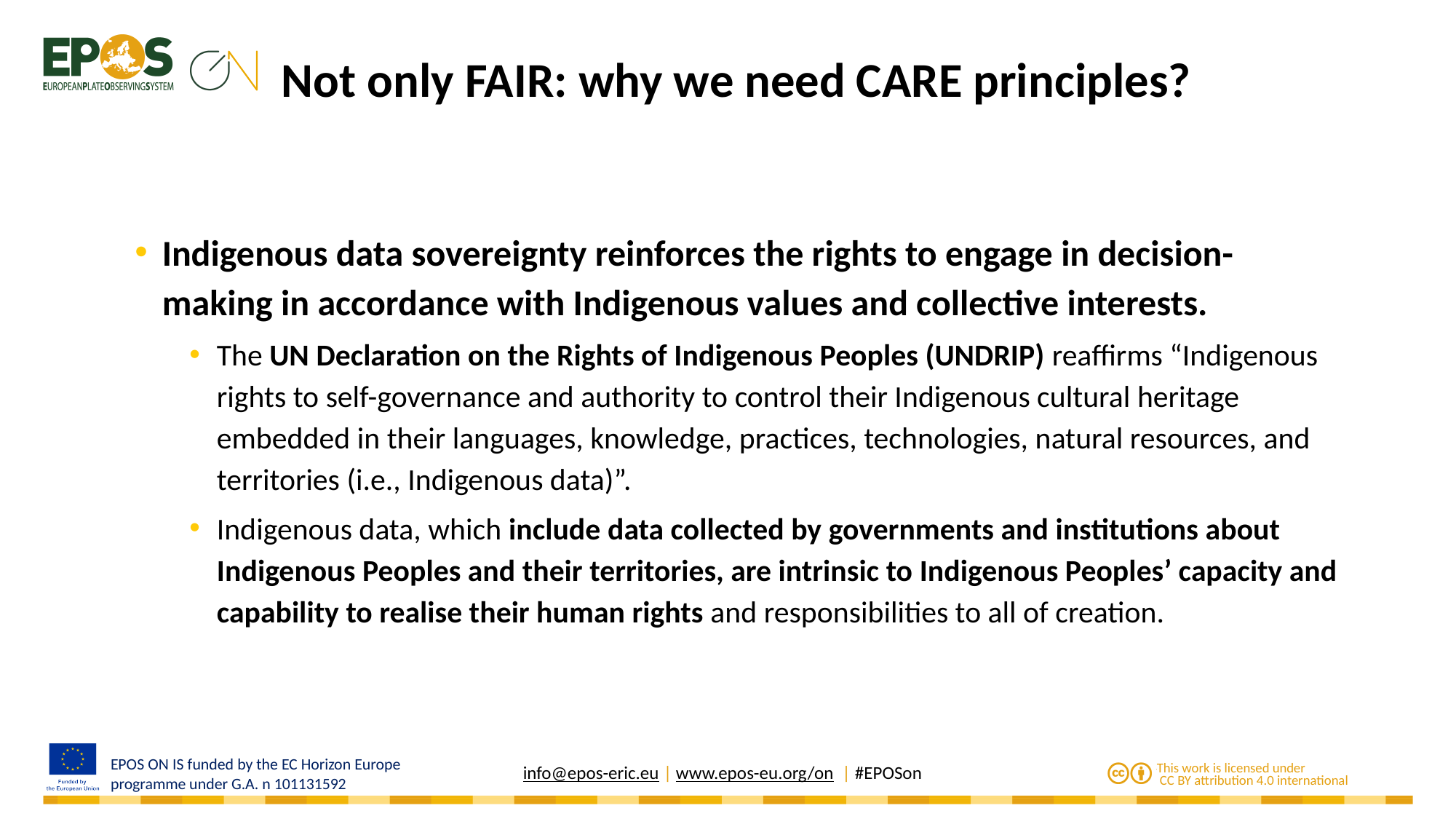

# Not only FAIR: why we need CARE principles?
Indigenous data sovereignty reinforces the rights to engage in decision-making in accordance with Indigenous values and collective interests.
The UN Declaration on the Rights of Indigenous Peoples (UNDRIP) reaffirms “Indigenous rights to self-governance and authority to control their Indigenous cultural heritage embedded in their languages, knowledge, practices, technologies, natural resources, and territories (i.e., Indigenous data)”.
Indigenous data, which include data collected by governments and institutions about Indigenous Peoples and their territories, are intrinsic to Indigenous Peoples’ capacity and capability to realise their human rights and responsibilities to all of creation.